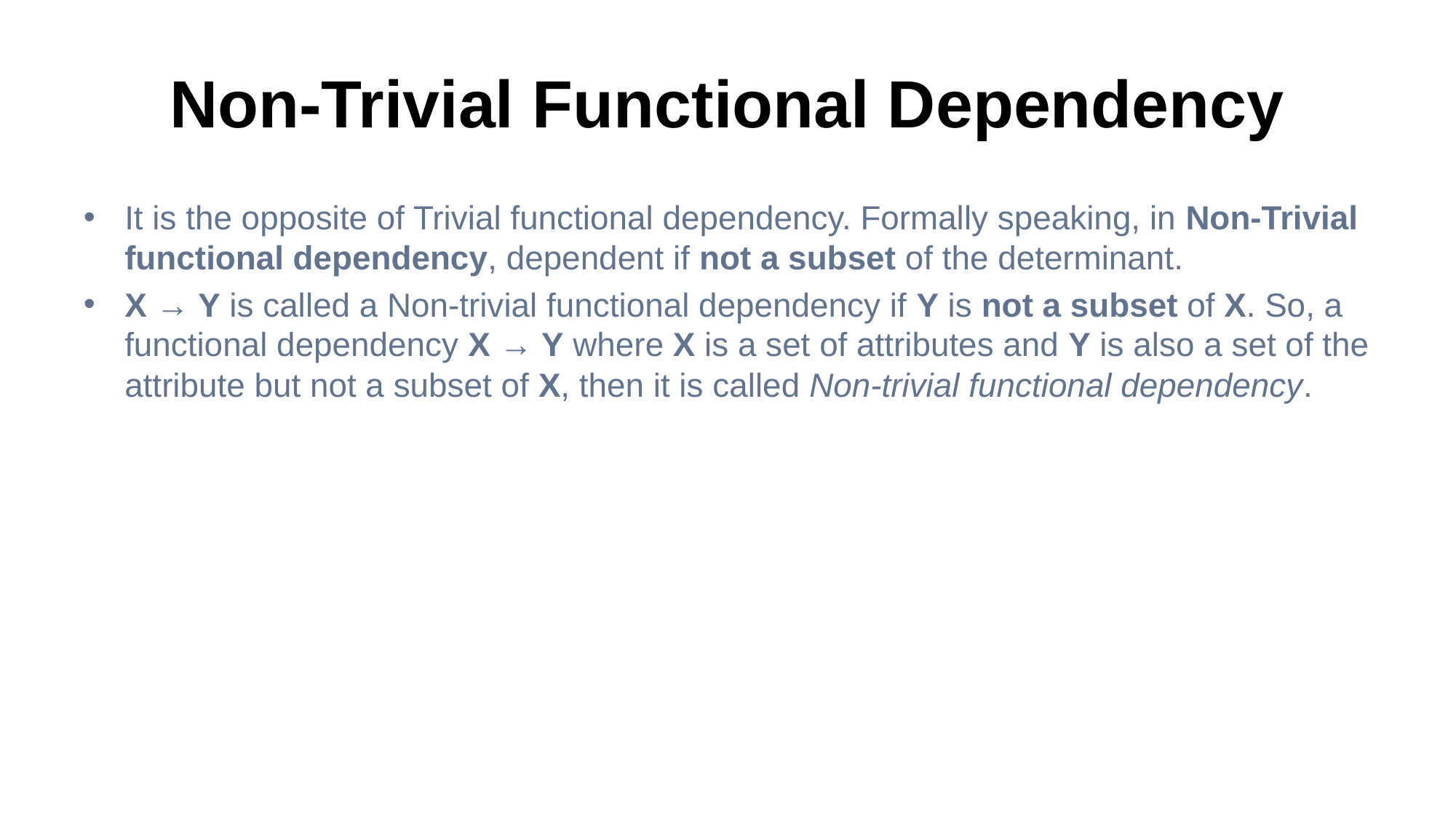

# Non-Trivial Functional Dependency
It is the opposite of Trivial functional dependency. Formally speaking, in Non-Trivial functional dependency, dependent if not a subset of the determinant.
X → Y is called a Non-trivial functional dependency if Y is not a subset of X. So, a functional dependency X → Y where X is a set of attributes and Y is also a set of the attribute but not a subset of X, then it is called Non-trivial functional dependency.